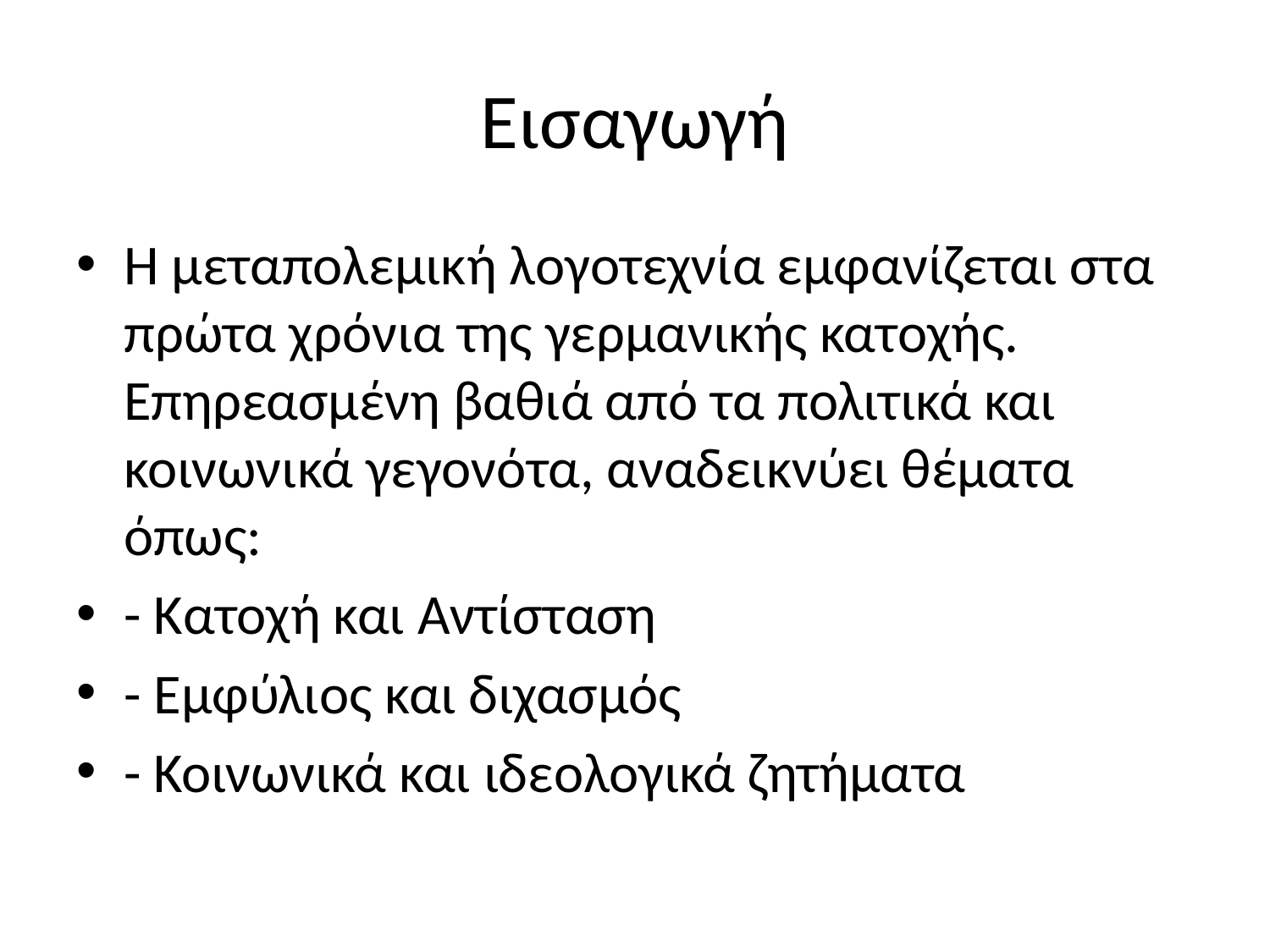

# Εισαγωγή
Η μεταπολεμική λογοτεχνία εμφανίζεται στα πρώτα χρόνια της γερμανικής κατοχής. Επηρεασμένη βαθιά από τα πολιτικά και κοινωνικά γεγονότα, αναδεικνύει θέματα όπως:
- Κατοχή και Αντίσταση
- Εμφύλιος και διχασμός
- Κοινωνικά και ιδεολογικά ζητήματα